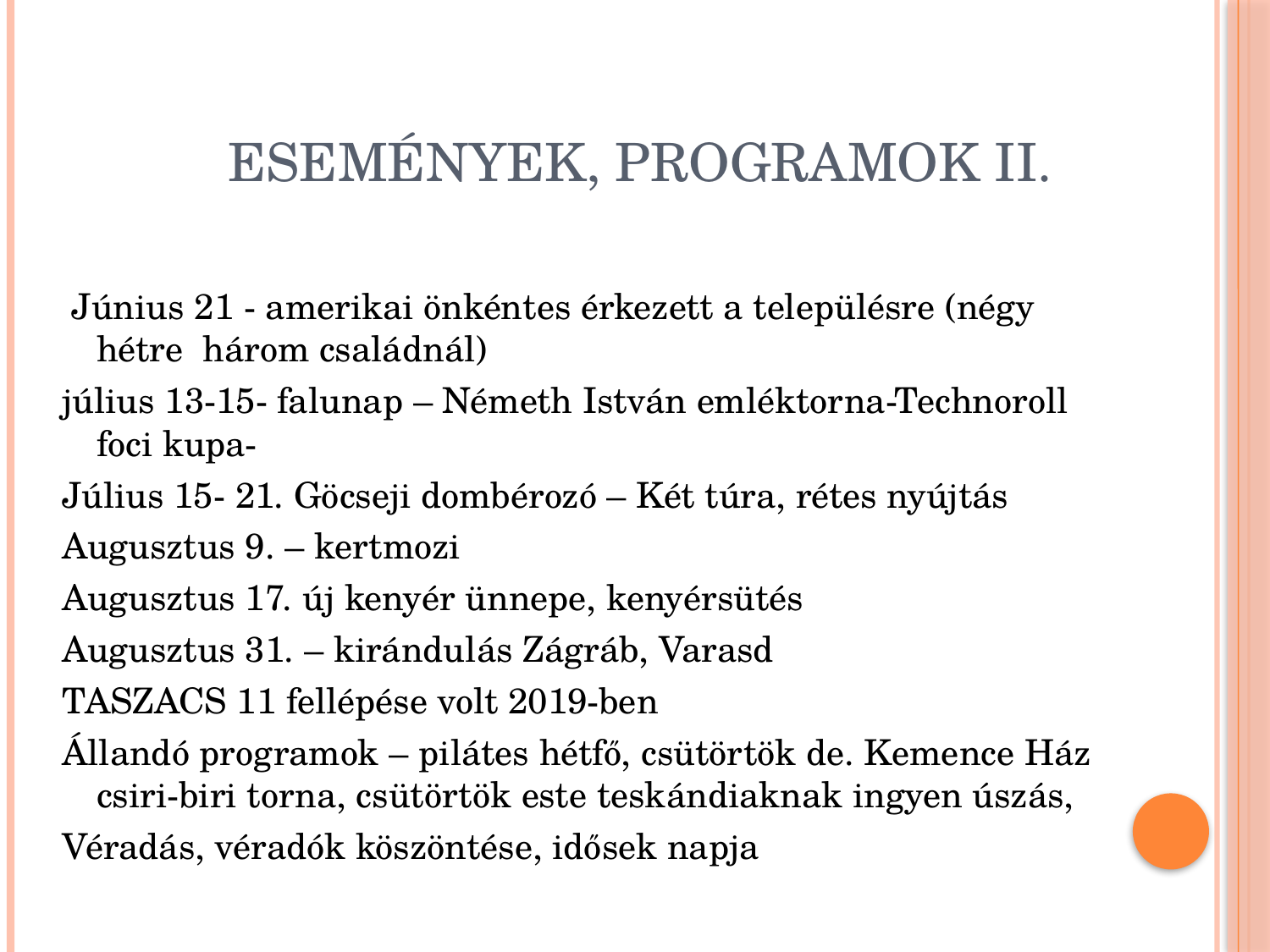

# Események, programok II.
 Június 21 - amerikai önkéntes érkezett a településre (négy hétre  három családnál)
július 13-15- falunap – Németh István emléktorna-Technoroll foci kupa-
Július 15- 21. Göcseji dombérozó – Két túra, rétes nyújtás
Augusztus 9. – kertmozi
Augusztus 17. új kenyér ünnepe, kenyérsütés
Augusztus 31. – kirándulás Zágráb, Varasd
TASZACS 11 fellépése volt 2019-ben
Állandó programok – pilátes hétfő, csütörtök de. Kemence Ház  csiri-biri torna, csütörtök este teskándiaknak ingyen úszás,
Véradás, véradók köszöntése, idősek napja